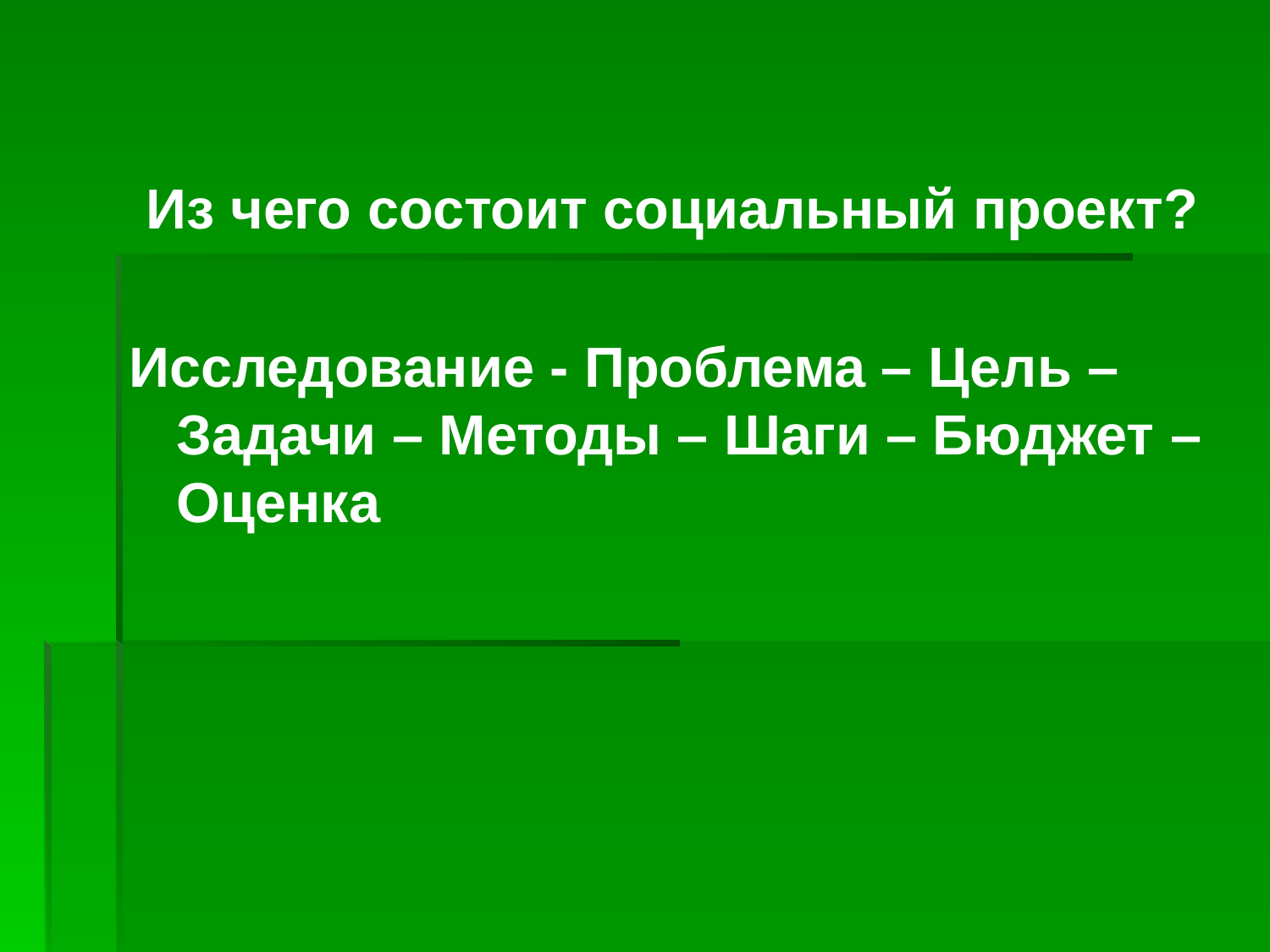

Из чего состоит социальный проект?

Исследование - Проблема – Цель – Задачи – Методы – Шаги – Бюджет – Оценка